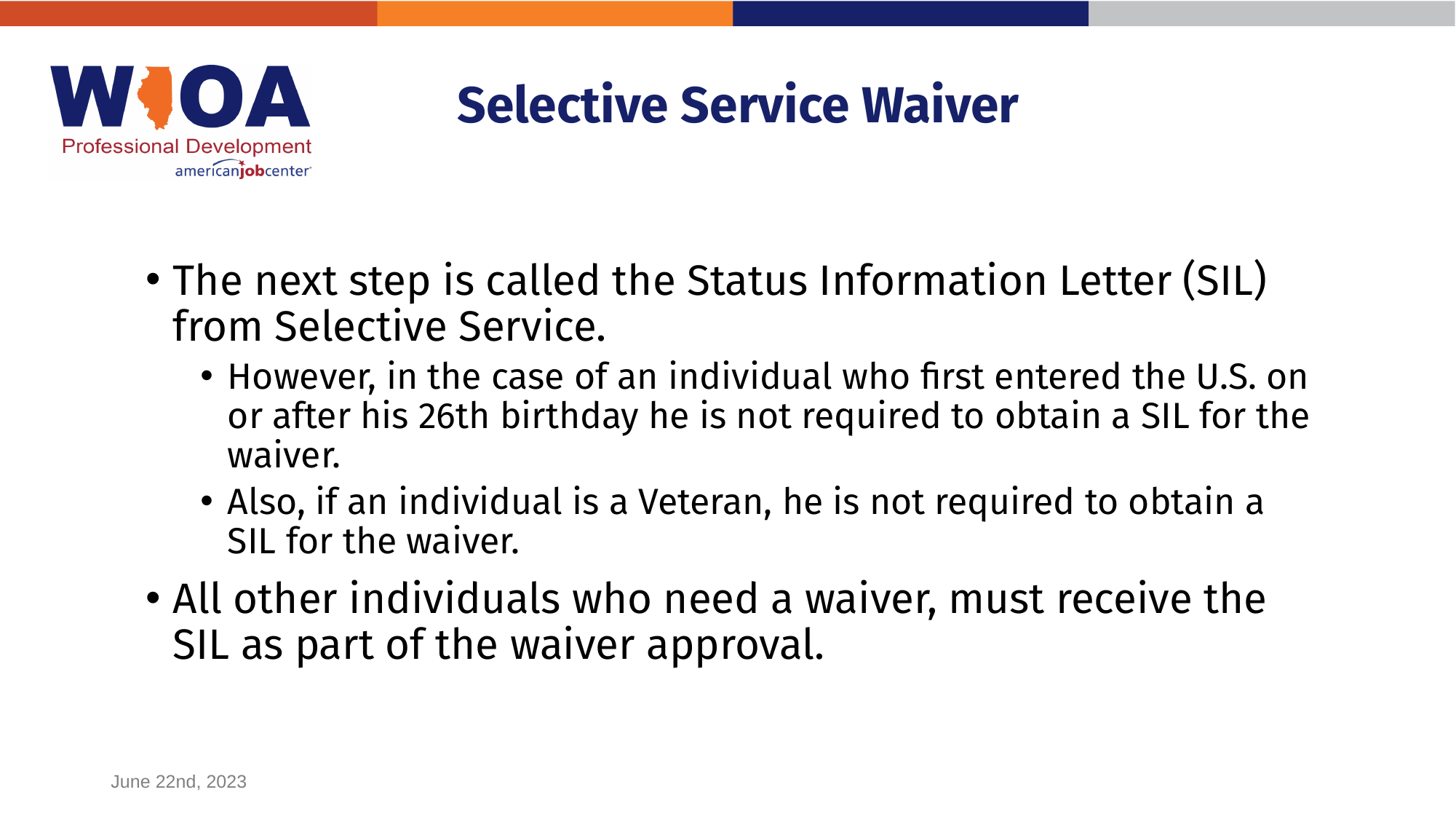

# Selective Service Waiver
The next step is called the Status Information Letter (SIL) from Selective Service.
However, in the case of an individual who first entered the U.S. on or after his 26th birthday he is not required to obtain a SIL for the waiver.
Also, if an individual is a Veteran, he is not required to obtain a SIL for the waiver.
All other individuals who need a waiver, must receive the SIL as part of the waiver approval.

June 22nd, 2023